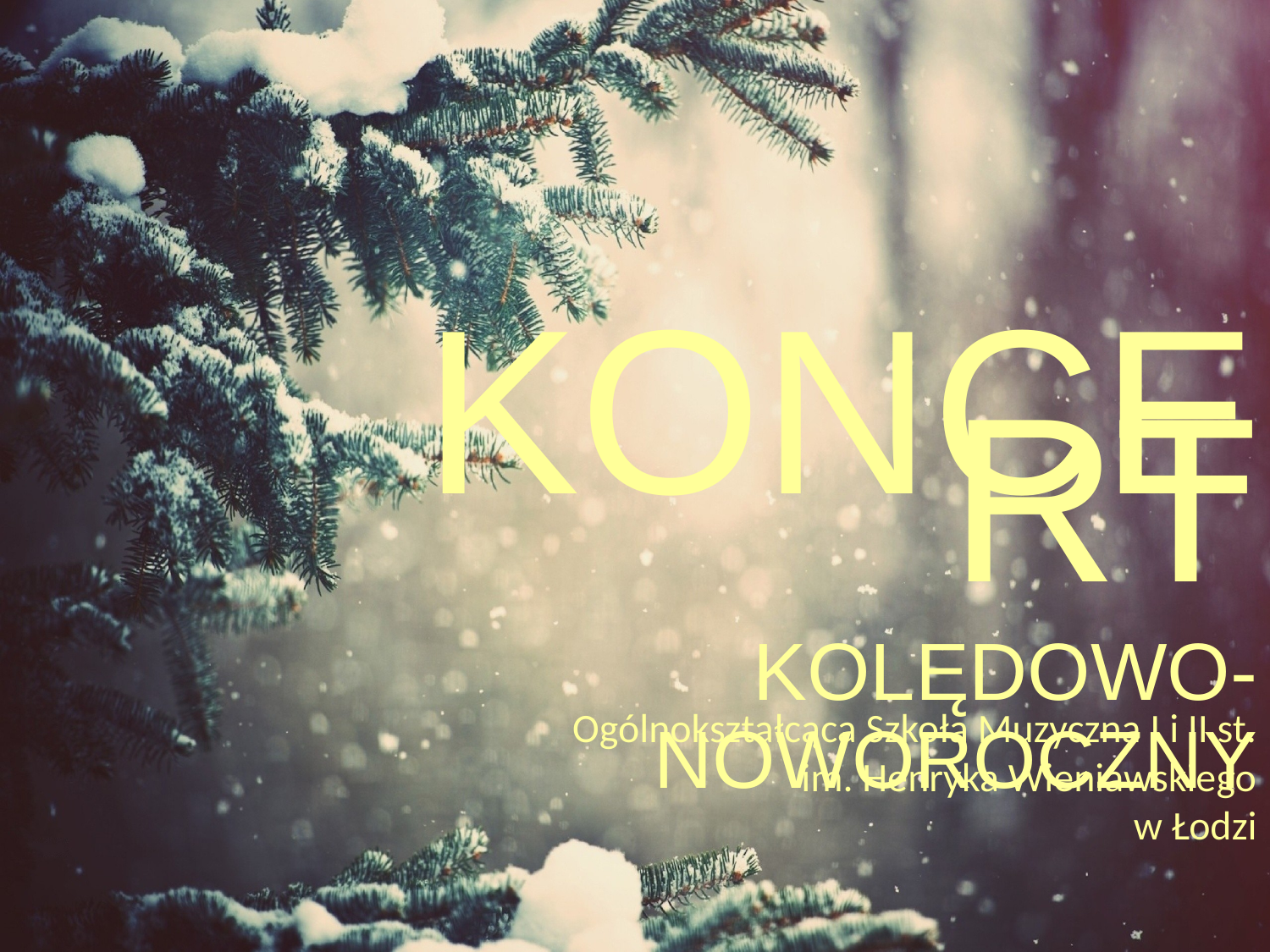

KONCERT
KOLĘDOWO-NOWOROCZNY
Ogólnokształcąca Szkoła Muzyczna I i II st.
im. Henryka Wieniawskiego
w Łodzi